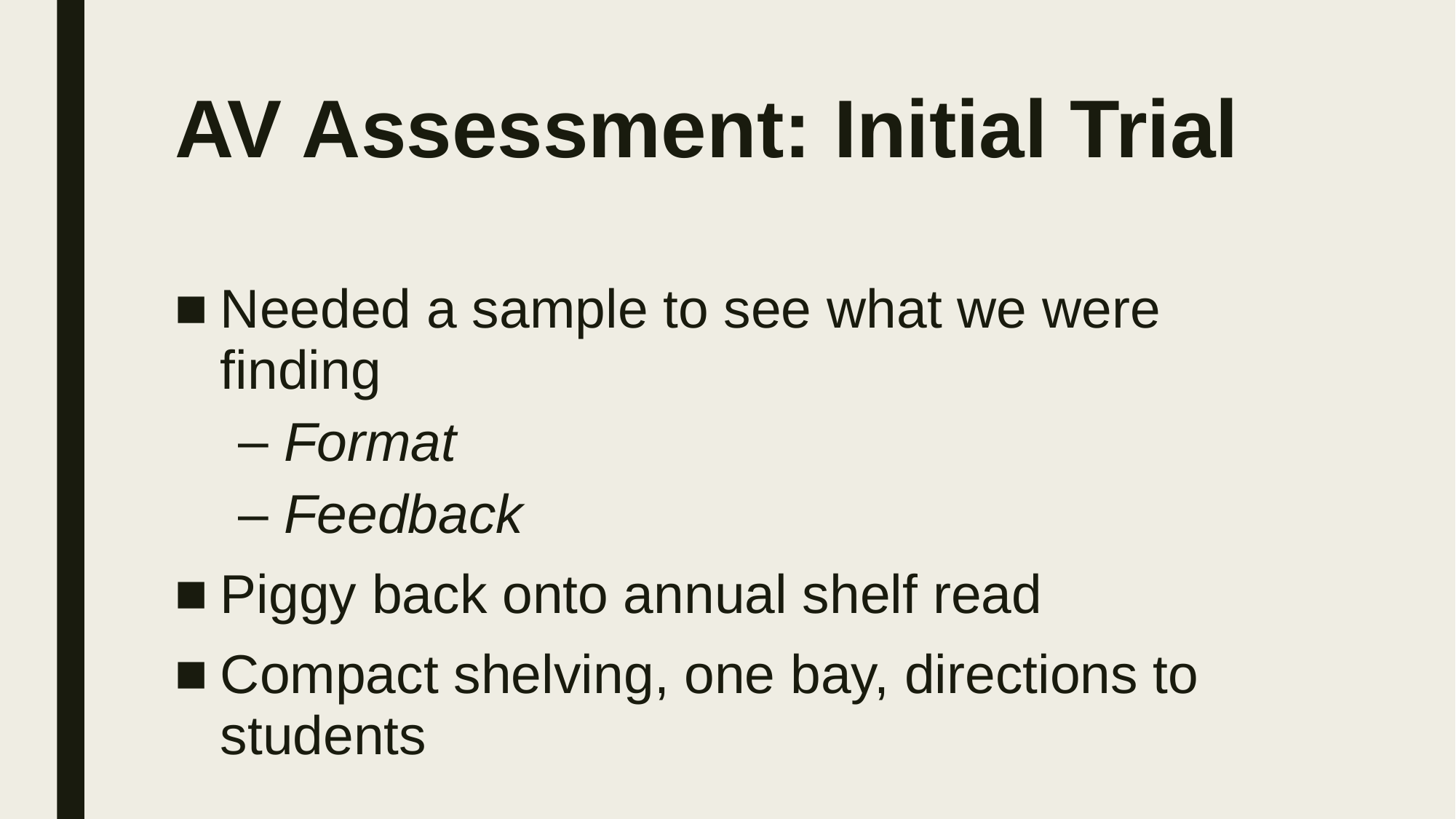

# AV Assessment: Initial Trial
Needed a sample to see what we were finding
Format
Feedback
Piggy back onto annual shelf read
Compact shelving, one bay, directions to students